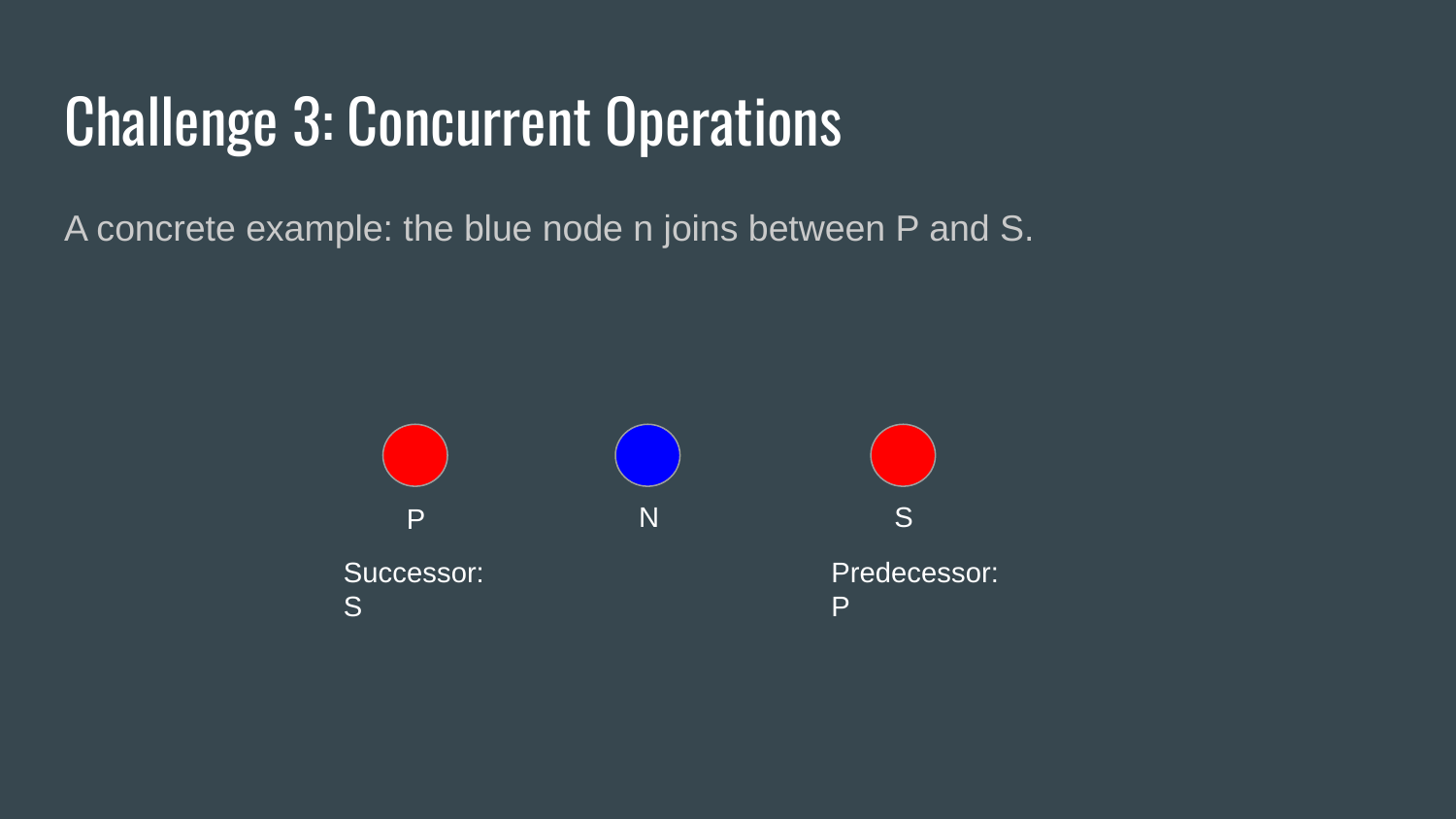

# Challenge 3: Concurrent Operations
A concrete example: the blue node n joins between P and S.

N
S
P
Successor: S
Predecessor: P